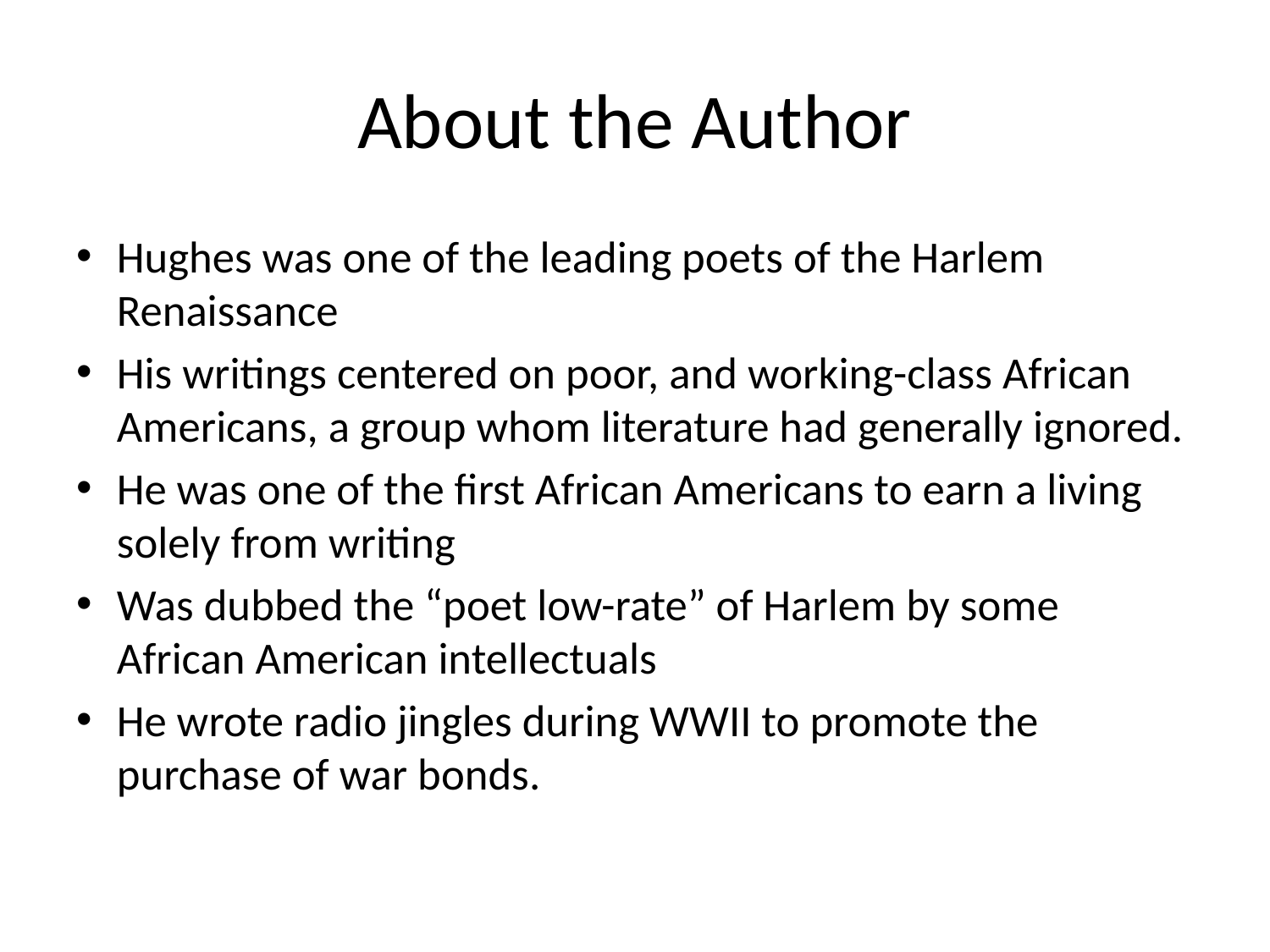

# About the Author
Hughes was one of the leading poets of the Harlem Renaissance
His writings centered on poor, and working-class African Americans, a group whom literature had generally ignored.
He was one of the first African Americans to earn a living solely from writing
Was dubbed the “poet low-rate” of Harlem by some African American intellectuals
He wrote radio jingles during WWII to promote the purchase of war bonds.